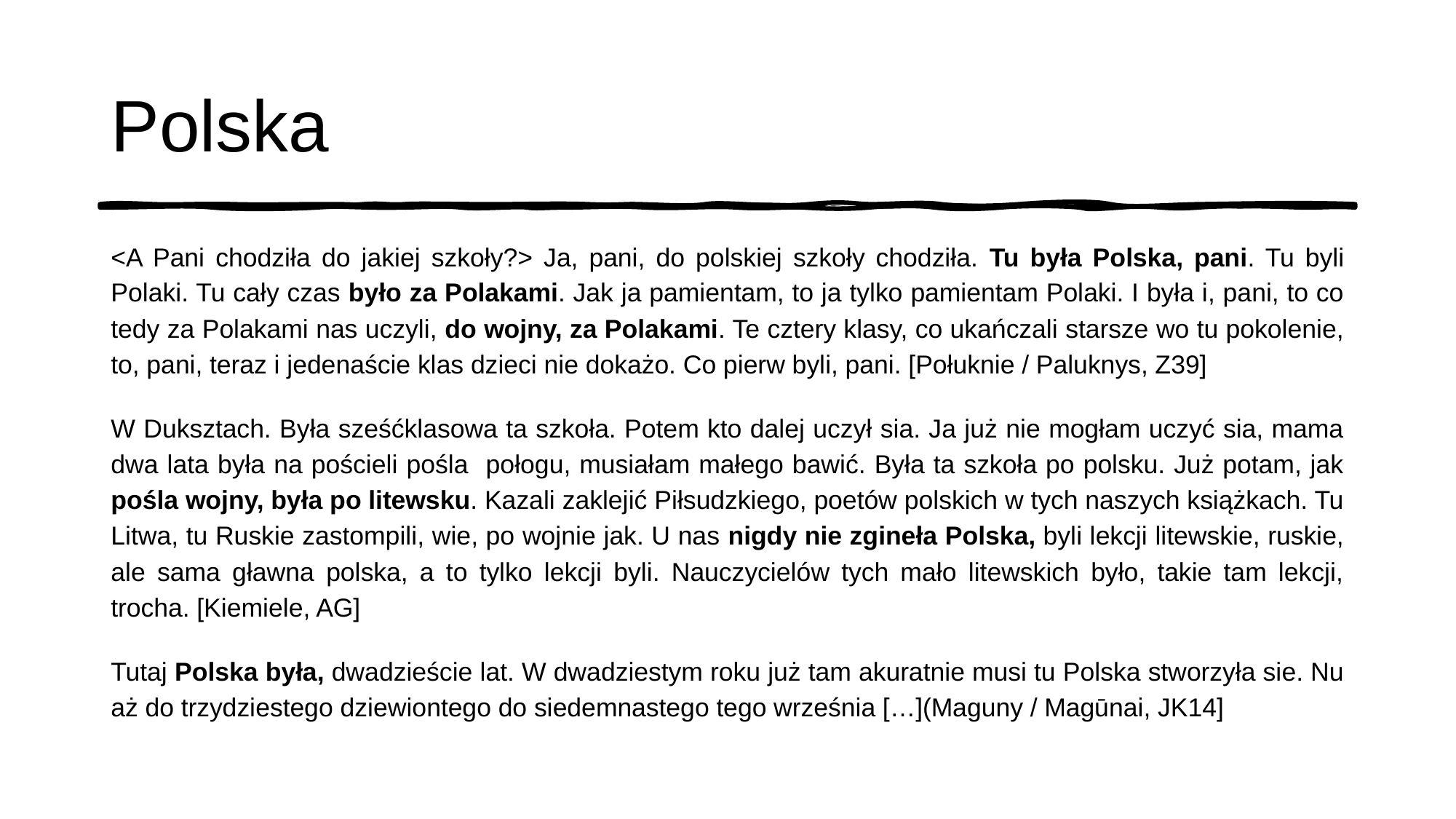

# Polska
<A Pani chodziła do jakiej szkoły?> Ja, pani, do polskiej szkoły chodziła. Tu była Polska, pani. Tu byli Polaki. Tu cały czas było za Polakami. Jak ja pamientam, to ja tylko pamientam Polaki. I była i, pani, to co tedy za Polakami nas uczyli, do wojny, za Polakami. Te cztery klasy, co ukańczali starsze wo tu pokolenie, to, pani, teraz i jedenaście klas dzieci nie dokażo. Co pierw byli, pani. [Połuknie / Paluknys, Z39]
W Duksztach. Była sześćklasowa ta szkoła. Potem kto dalej uczył sia. Ja już nie mogłam uczyć sia, mama dwa lata była na pościeli pośla  połogu, musiałam małego bawić. Była ta szkoła po polsku. Już potam, jak pośla wojny, była po litewsku. Kazali zaklejić Piłsudzkiego, poetów polskich w tych naszych książkach. Tu Litwa, tu Ruskie zastompili, wie, po wojnie jak. U nas nigdy nie zgineła Polska, byli lekcji litewskie, ruskie, ale sama gławna polska, a to tylko lekcji byli. Nauczycielów tych mało litewskich było, takie tam lekcji, trocha. [Kiemiele, AG]
Tutaj Polska była, dwadzieście lat. W dwadziestym roku już tam akuratnie musi tu Polska stworzyła sie. Nu aż do trzydziestego dziewiontego do siedemnastego tego września […](Maguny / Magūnai, JK14]